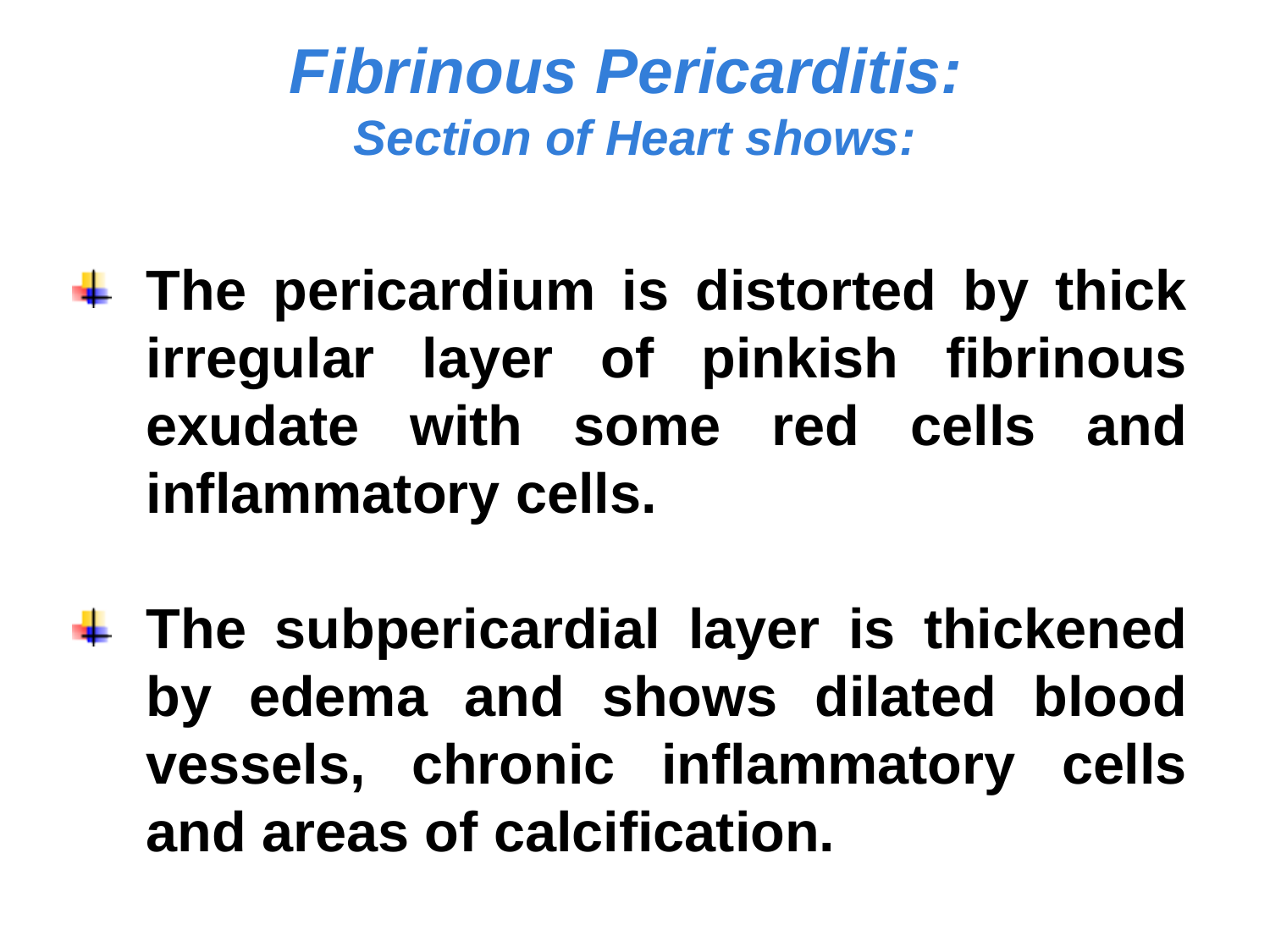

# Fibrinous Pericarditis: Section of Heart shows:
The pericardium is distorted by thick irregular layer of pinkish fibrinous exudate with some red cells and inflammatory cells.

The subpericardial layer is thickened by edema and shows dilated blood vessels, chronic inflammatory cells and areas of calcification.